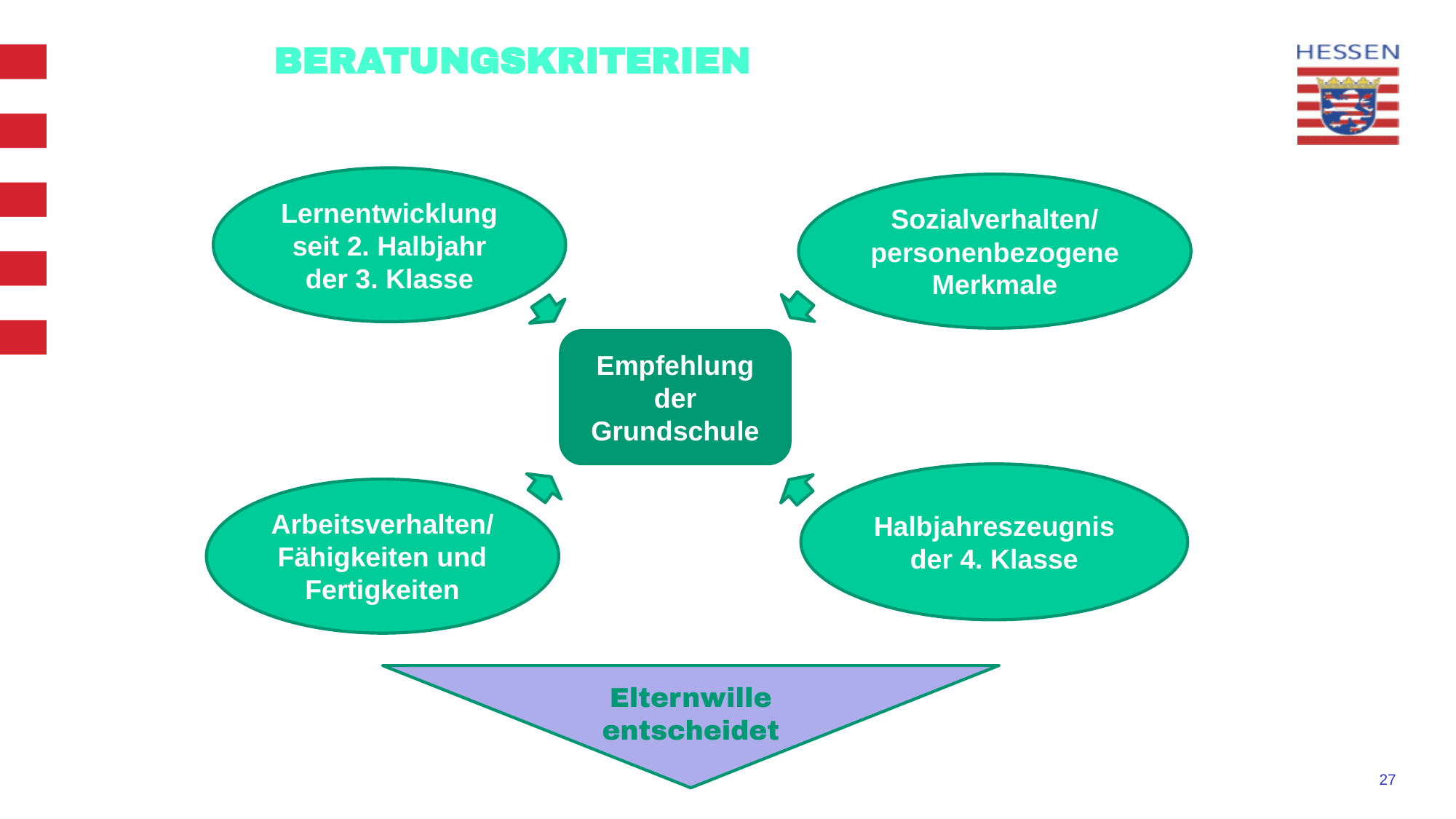

# BERATUNGSKRITERIEN
Lernentwicklung seit 2. Halbjahr der 3. Klasse
Sozialverhalten/ personenbezogene Merkmale

Empfehlung der Grundschule
Halbjahreszeugnis der 4. Klasse

Arbeitsverhalten/Fähigkeiten und Fertigkeiten

Elternwille entscheidet